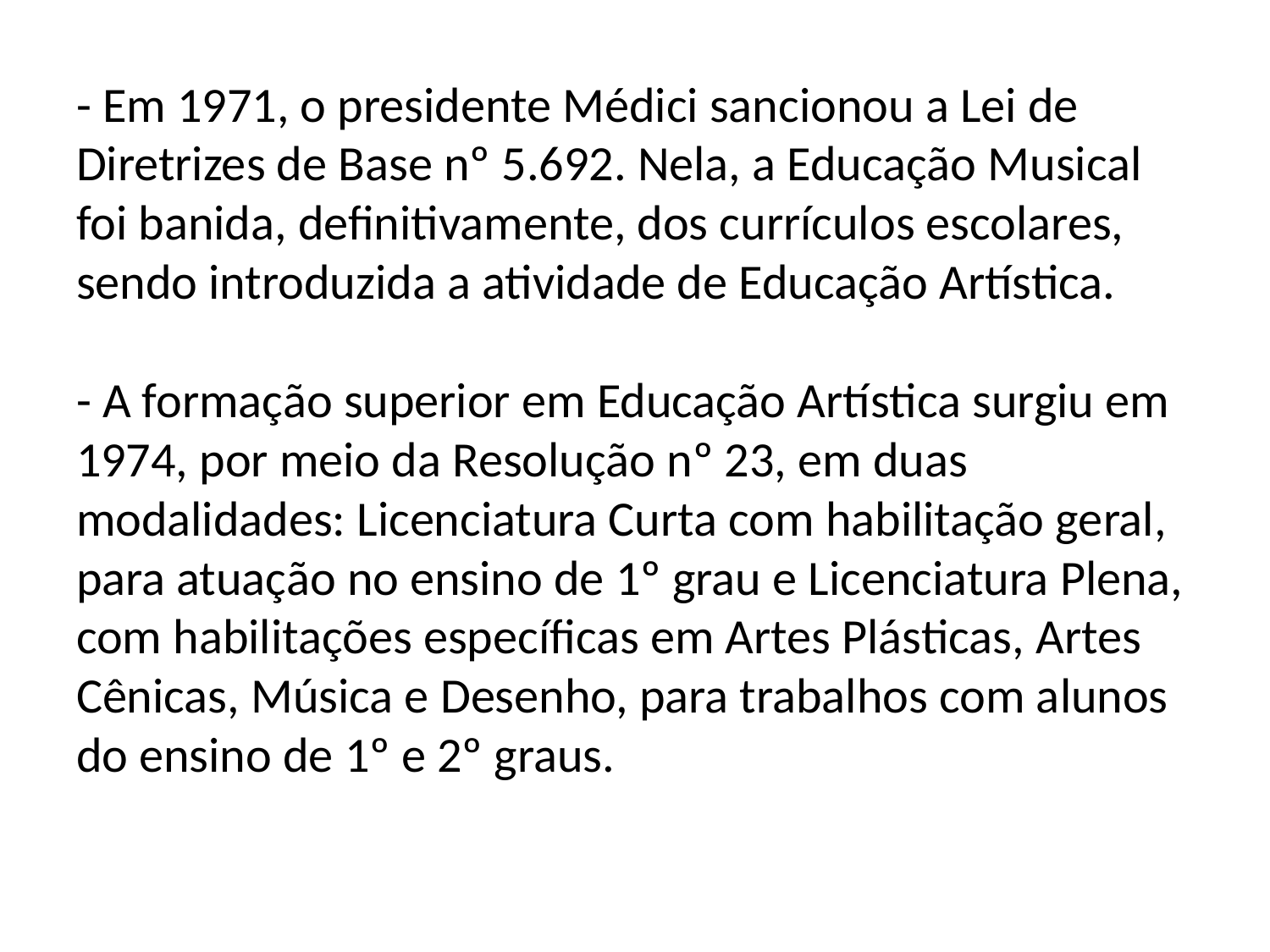

# - Em 1971, o presidente Médici sancionou a Lei de Diretrizes de Base nº 5.692. Nela, a Educação Musical foi banida, definitivamente, dos currículos escolares, sendo introduzida a atividade de Educação Artística. - A formação superior em Educação Artística surgiu em 1974, por meio da Resolução nº 23, em duas modalidades: Licenciatura Curta com habilitação geral, para atuação no ensino de 1º grau e Licenciatura Plena, com habilitações específicas em Artes Plásticas, Artes Cênicas, Música e Desenho, para trabalhos com alunos do ensino de 1º e 2º graus.